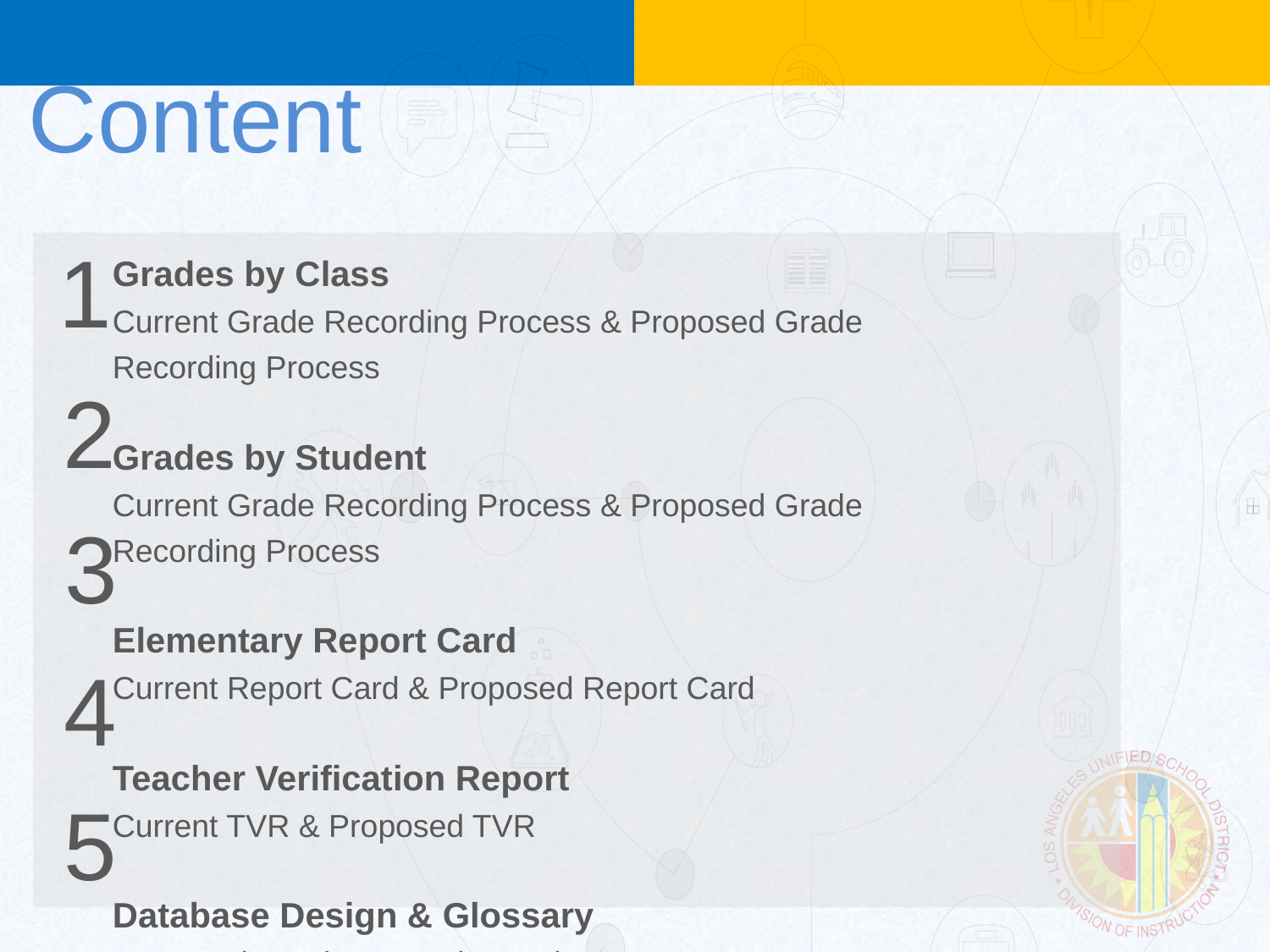

Content
1

Grades by Class
Current Grade Recording Process & Proposed Grade Recording Process

Grades by Student
Current Grade Recording Process & Proposed Grade Recording Process

Elementary Report Card
Current Report Card & Proposed Report Card

Teacher Verification Report
Current TVR & Proposed TVR

Database Design & Glossary
Proposed Database Design and Key Terms
2
3
4
5